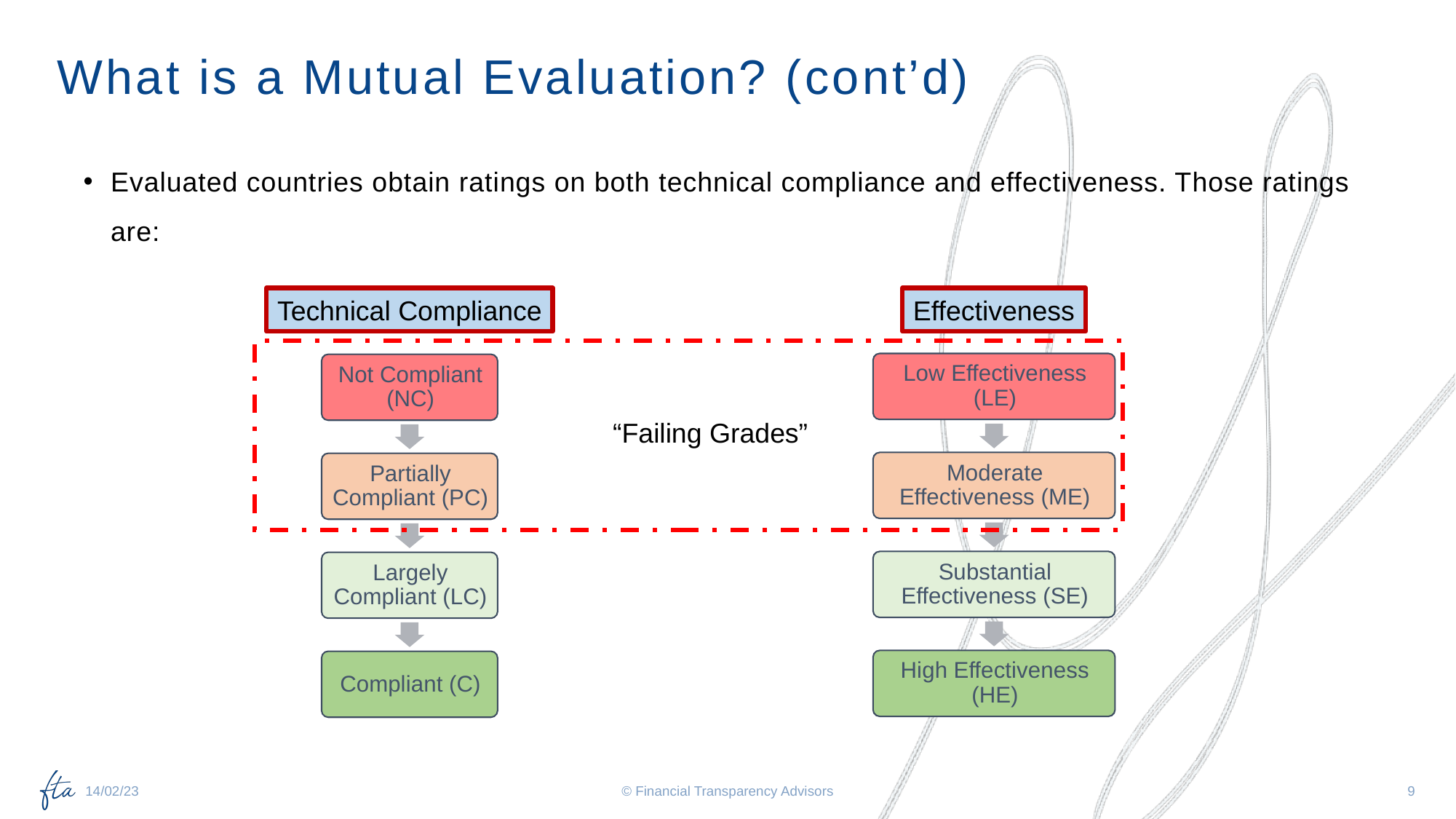

# What is a Mutual Evaluation? (cont’d)
Evaluated countries obtain ratings on both technical compliance and effectiveness. Those ratings are:
Technical Compliance
Effectiveness

Low Effectiveness (LE)

Moderate Effectiveness (ME)

Substantial Effectiveness (SE)

High Effectiveness (HE)
Not Compliant (NC)

Partially Compliant (PC)

Largely Compliant (LC)

Compliant (C)
“Failing Grades”
© Financial Transparency Advisors